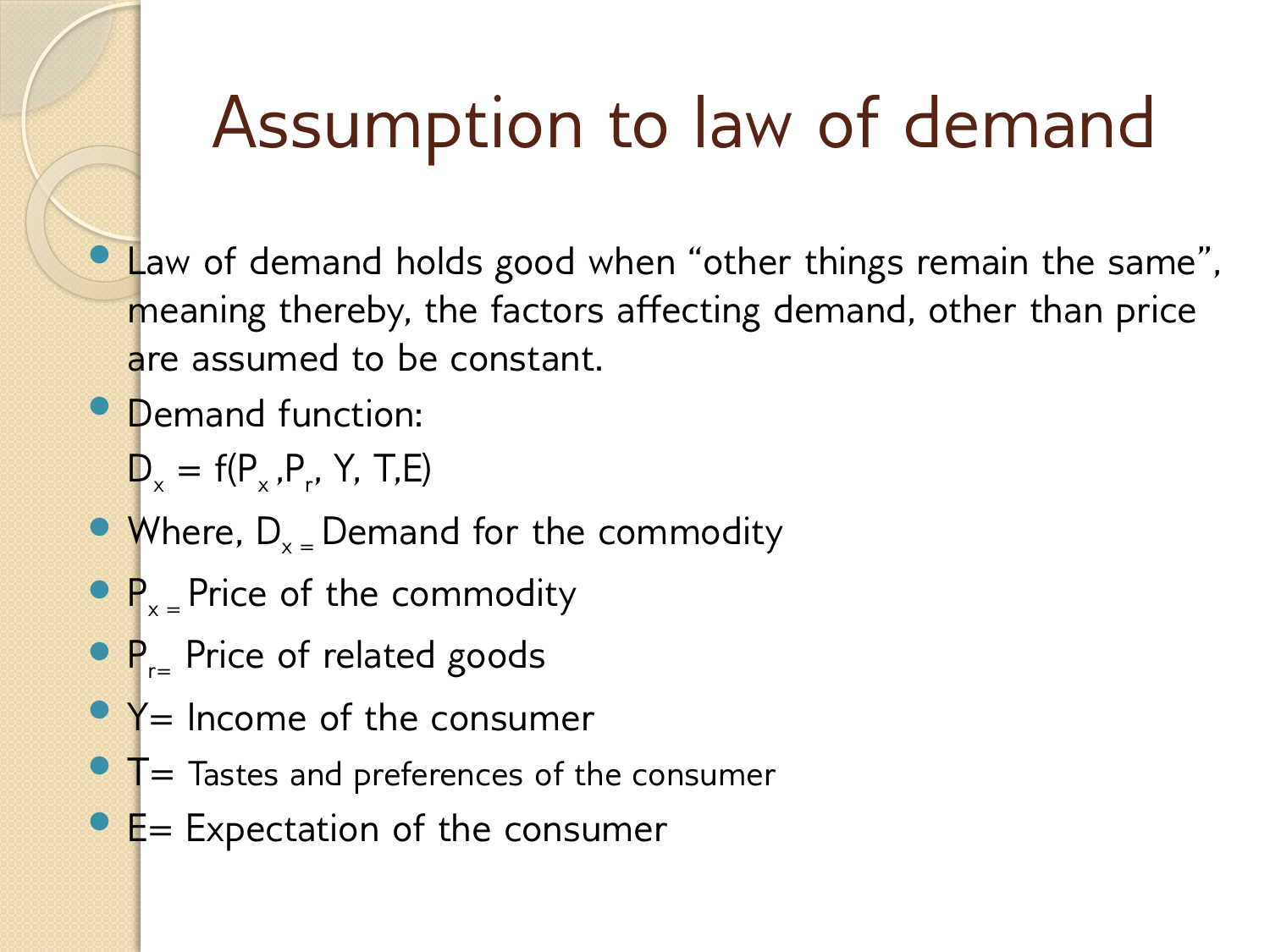

# Assumption to law of demand
Law of demand holds good when “other things remain the same”, meaning thereby, the factors affecting demand, other than price are assumed to be constant.
Demand function:
				Dx = f(Px ,Pr, Y, T,E)
Where, Dx = Demand for the commodity
		Px = Price of the commodity
		Pr=  Price of related goods
		Y= Income of the consumer
		T= Tastes and preferences of the consumer
		E= Expectation of the consumer